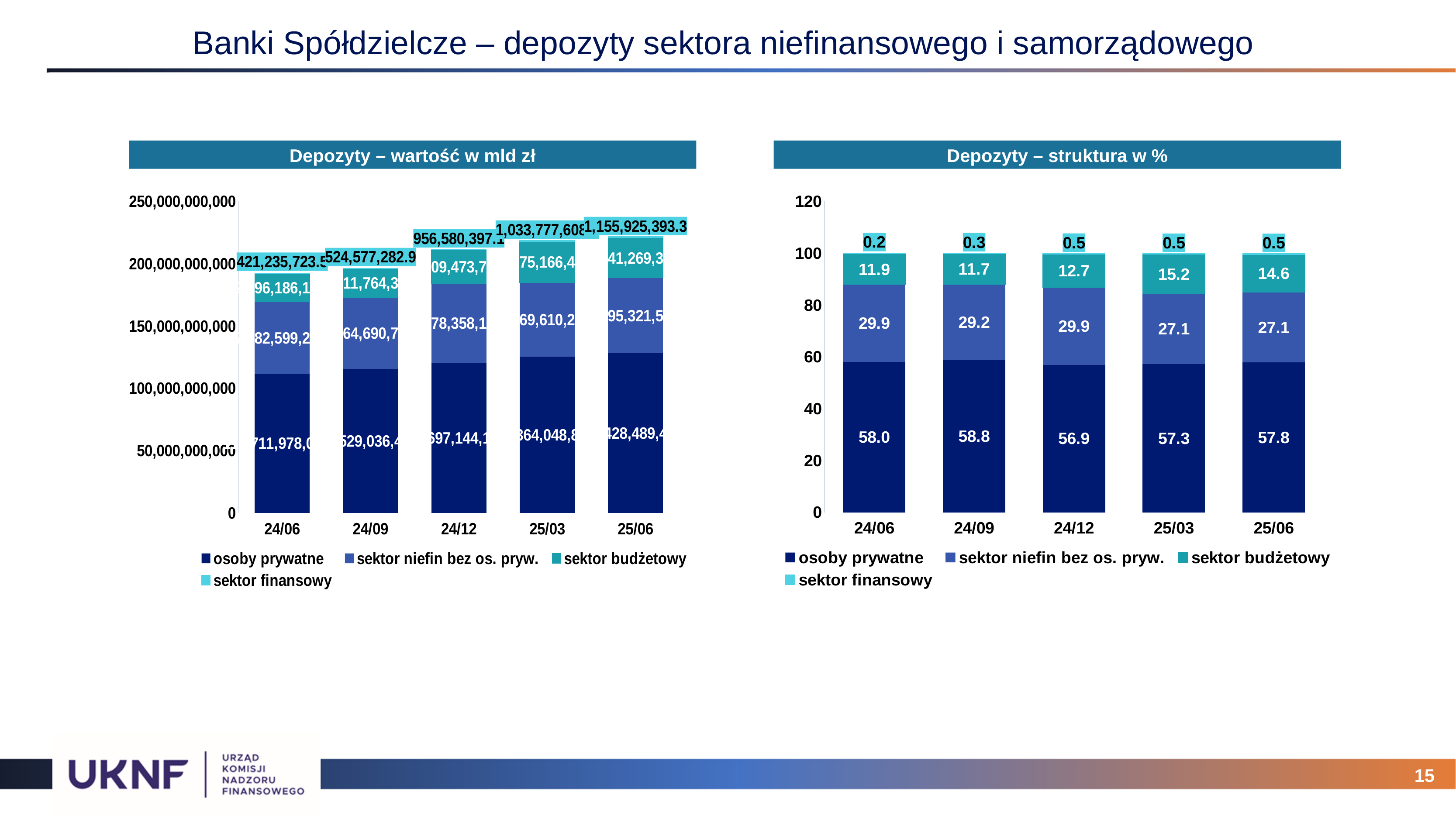

# Banki Spółdzielcze – depozyty sektora niefinansowego i samorządowego
Depozyty – wartość w mld zł
Depozyty – struktura w %

### Chart

| Category | osoby prywatne | sektor niefin bez os. pryw. | sektor budżetowy | sektor finansowy |
|---|---|---|---|---|
| 45473 | 111711978065.73001 | 57582599202.11001 | 22896186193.97001 | 421235723.4799957 |
| 45565 | 115529036405.61003 | 57464690762.469986 | 23011764329.600002 | 524577282.86999357 |
| 45657 | 120697144170.0001 | 63378358134.469986 | 26909473798.779995 | 956580397.0800241 |
| 45747 | 125364048835.49002 | 59369610237.1 | 33175166433.149998 | 1033777608.7200164 |
| 45838 | 128428489403.28003 | 60095321549.89997 | 32341269301.3 | 1155925393.3100066 |

### Chart

| Category | osoby prywatne | sektor niefin bez os. pryw. | sektor budżetowy | sektor finansowy |
|---|---|---|---|---|
| 45473 | 57.998452089303456 | 29.89564484334974 | 11.887206555570923 | 0.21869651177586963 |
| 45565 | 58.78440745604806 | 29.239643134016497 | 11.709029805151834 | 0.2669196047836062 |
| 45657 | 56.94831450849146 | 29.903695707911478 | 12.696648190718596 | 0.45134159287847553 |
| 45747 | 57.258864676031784 | 27.116517933269673 | 15.152449071689581 | 0.47216831900896533 |
| 45838 | 57.84519758775285 | 27.06740354344403 | 14.566761017471288 | 0.5206378513318444 |